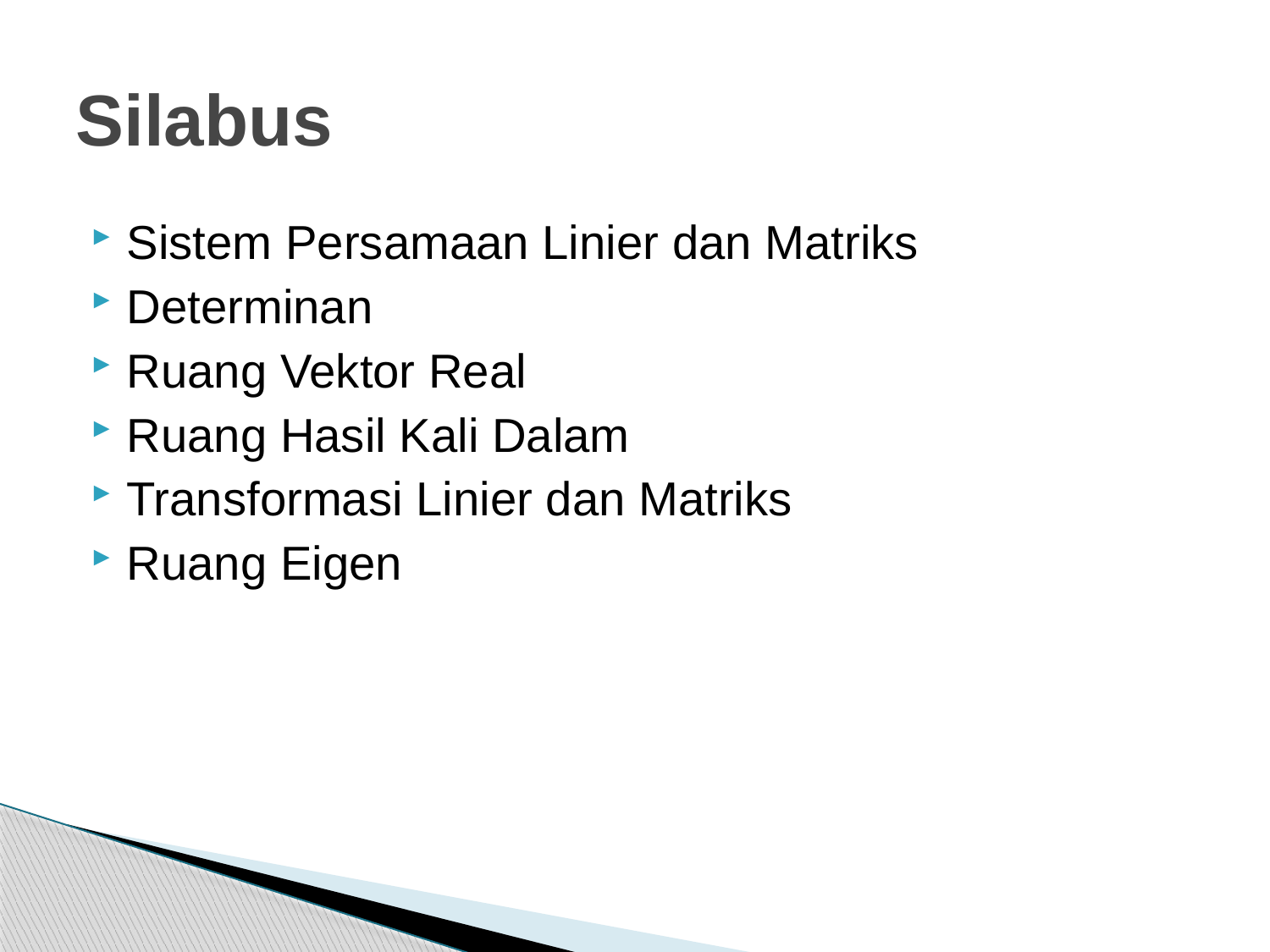

# Silabus
Sistem Persamaan Linier dan Matriks
Determinan
Ruang Vektor Real
Ruang Hasil Kali Dalam
Transformasi Linier dan Matriks
Ruang Eigen